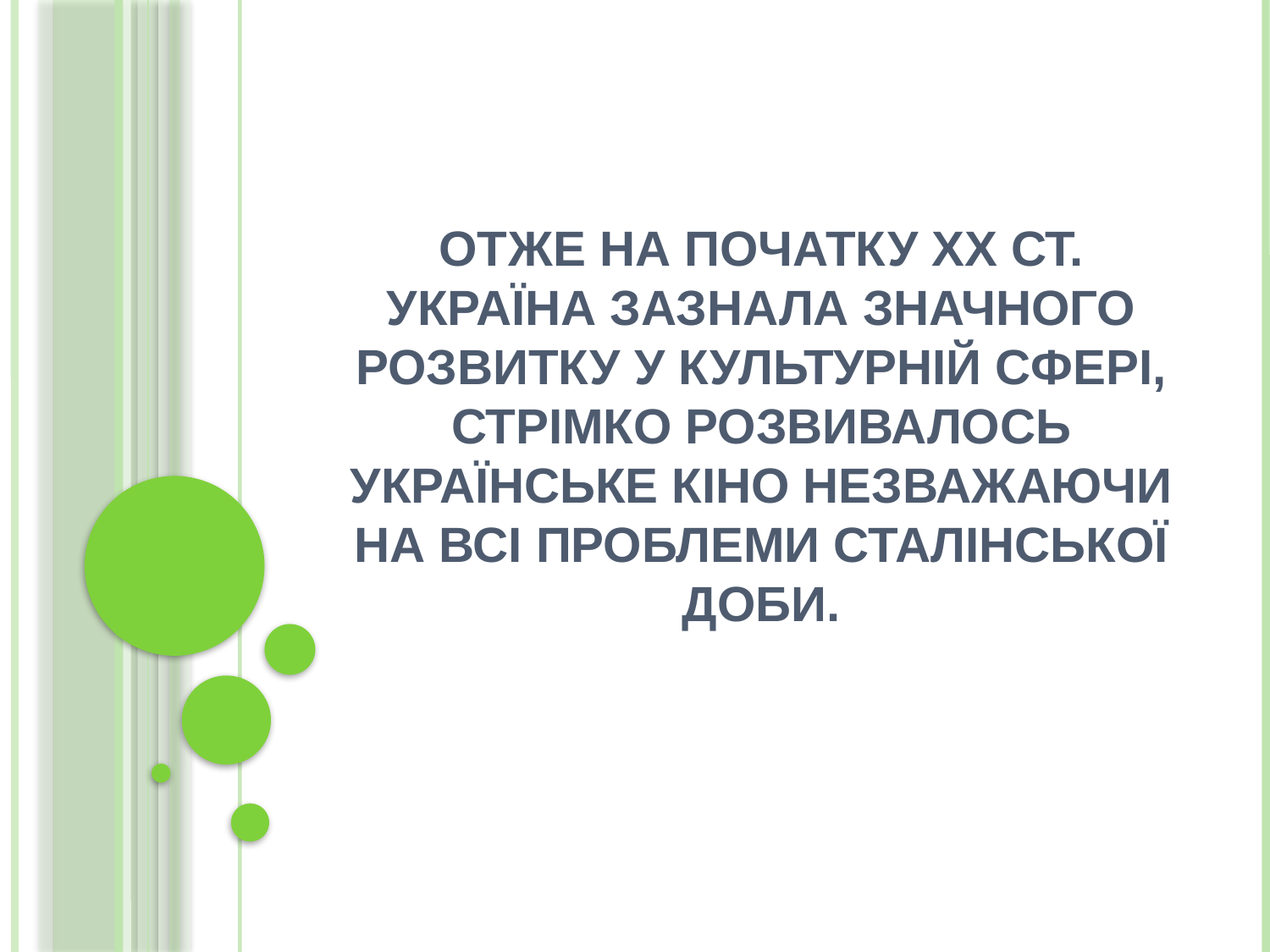

# Отже на початку ХХ ст. Україна зазнала значного розвитку у культурній сфері, стрімко розвивалось українське кіно незважаючи на всі проблеми Сталінської доби.